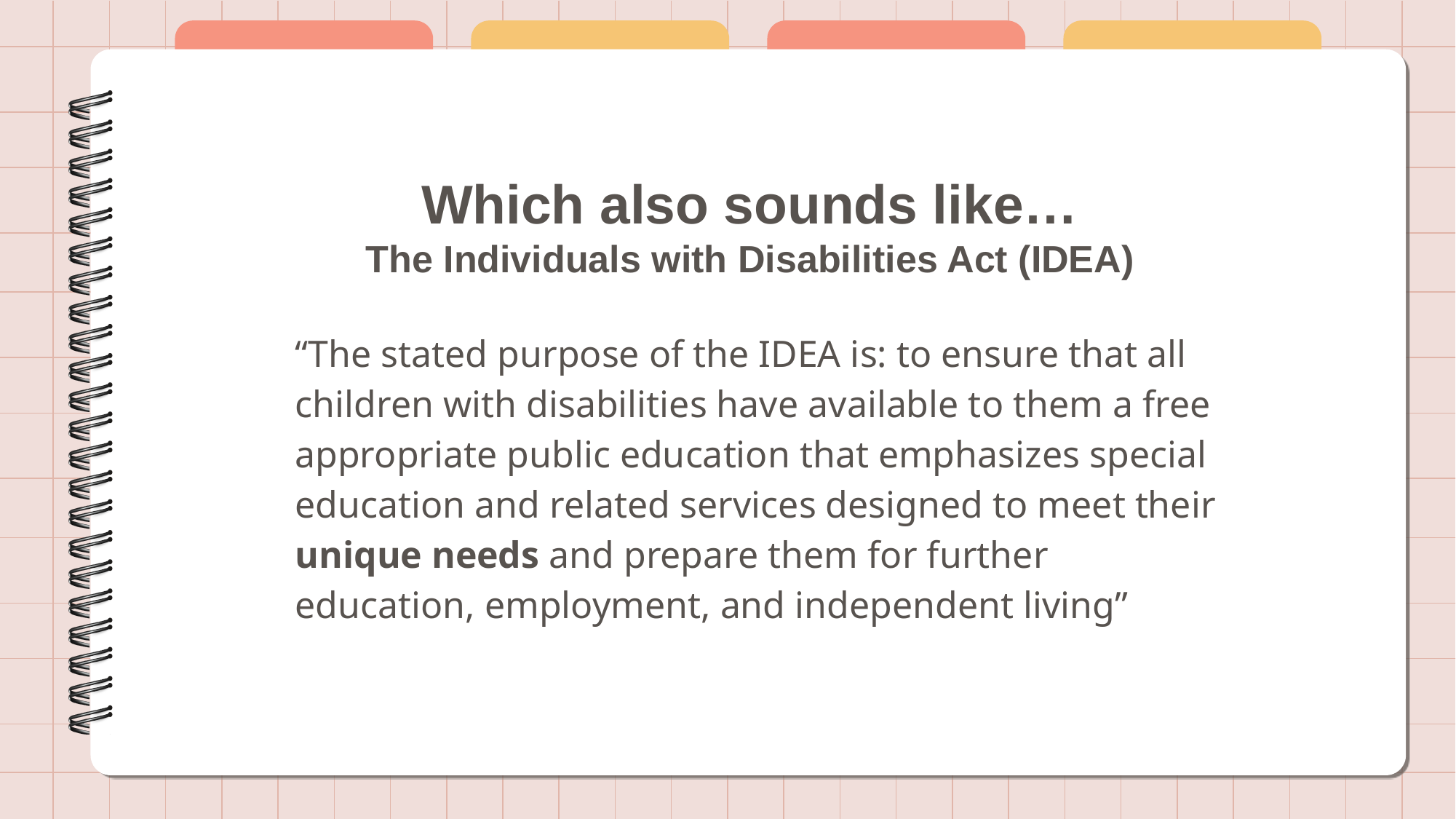

# Which also sounds like… The Individuals with Disabilities Act (IDEA)
“The stated purpose of the IDEA is: to ensure that all children with disabilities have available to them a free appropriate public education that emphasizes special education and related services designed to meet their unique needs and prepare them for further education, employment, and independent living”